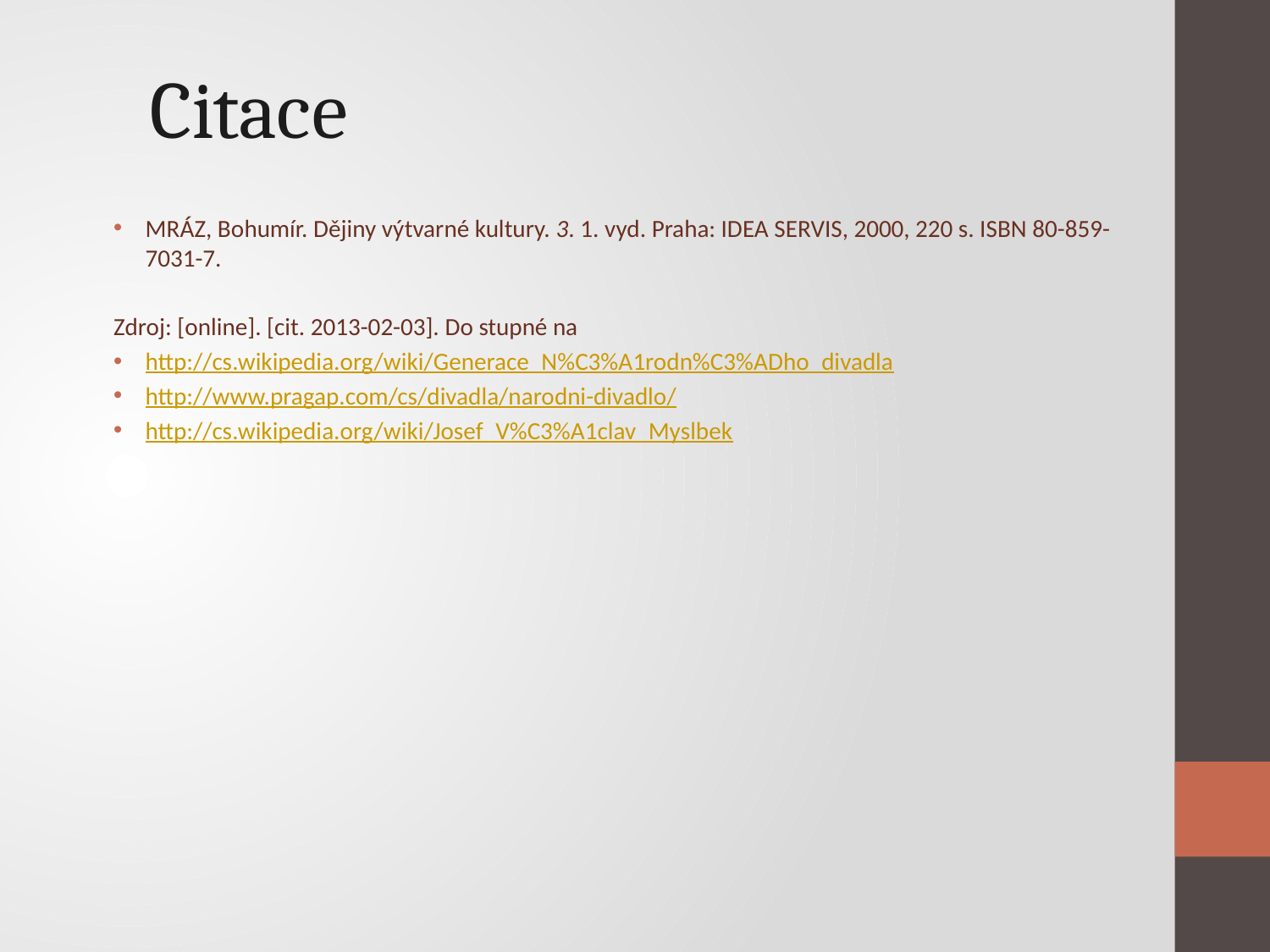

# Citace
MRÁZ, Bohumír. Dějiny výtvarné kultury. 3. 1. vyd. Praha: IDEA SERVIS, 2000, 220 s. ISBN 80-859-7031-7.

Zdroj: [online]. [cit. 2013-02-03]. Do stupné na
http://cs.wikipedia.org/wiki/Generace_N%C3%A1rodn%C3%ADho_divadla
http://www.pragap.com/cs/divadla/narodni-divadlo/
http://cs.wikipedia.org/wiki/Josef_V%C3%A1clav_Myslbek